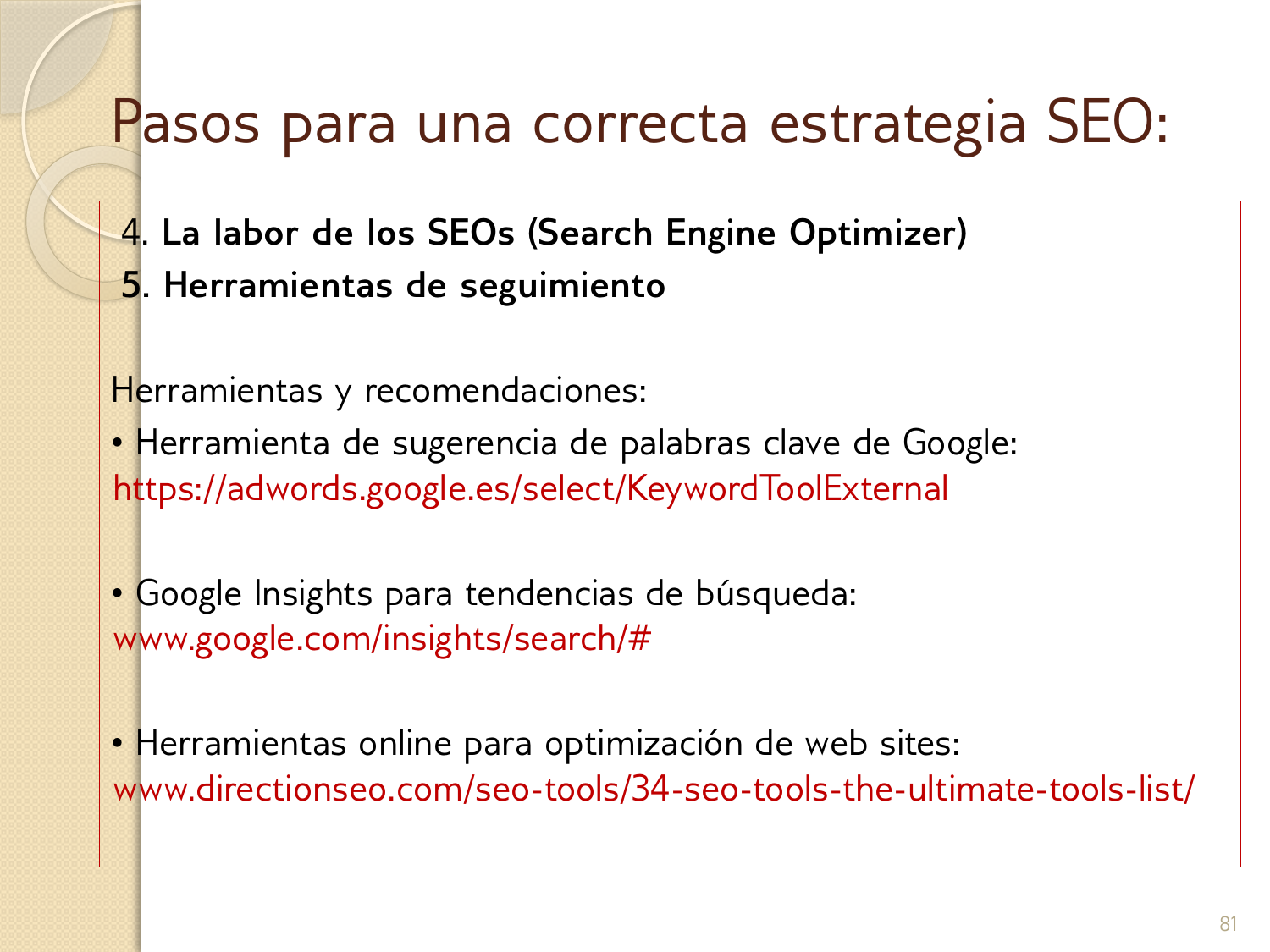

# Pasos para una correcta estrategia SEO:
4. La labor de los SEOs (Search Engine Optimizer)
5. Herramientas de seguimiento

Herramientas y recomendaciones:
• Herramienta de sugerencia de palabras clave de Google: https://adwords.google.es/select/KeywordToolExternal

• Google Insights para tendencias de búsqueda: www.google.com/insights/search/#

• Herramientas online para optimización de web sites: www.directionseo.com/seo-tools/34-seo-tools-the-ultimate-tools-list/
81